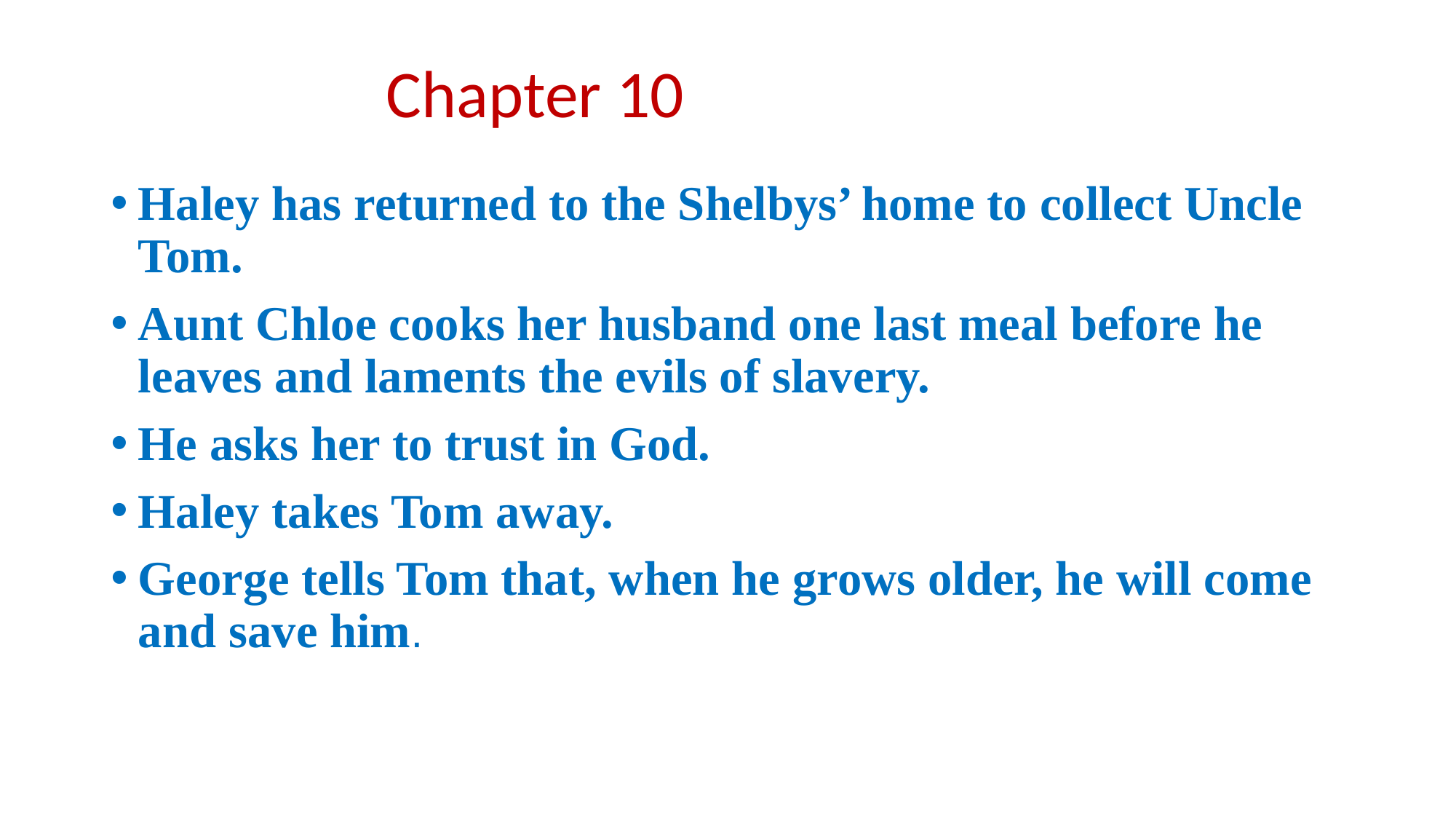

# Chapter 10
Haley has returned to the Shelbys’ home to collect Uncle Tom.
Aunt Chloe cooks her husband one last meal before he leaves and laments the evils of slavery.
He asks her to trust in God.
Haley takes Tom away.
George tells Tom that, when he grows older, he will come and save him.